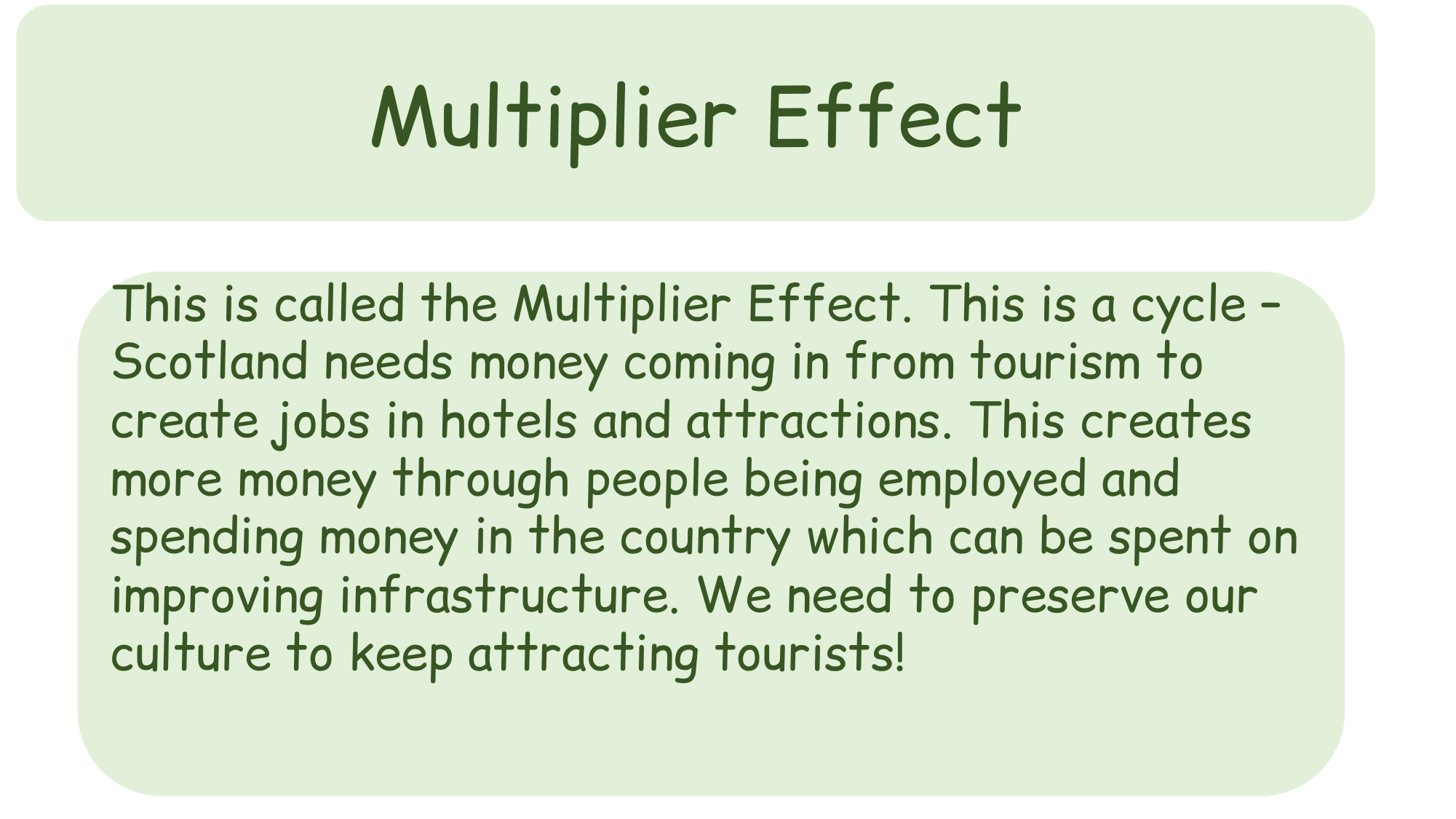

Positive Impacts
Multiplier Effect
This is called the Multiplier Effect. This is a cycle – Scotland needs money coming in from tourism to create jobs in hotels and attractions. This creates more money through people being employed and spending money in the country which can be spent on improving infrastructure. We need to preserve our culture to keep attracting tourists!

Think about the questions raised under each of the benefits of tourism in Scotland.

Did you notice they are all related to one another? This is called the multiplier effect.